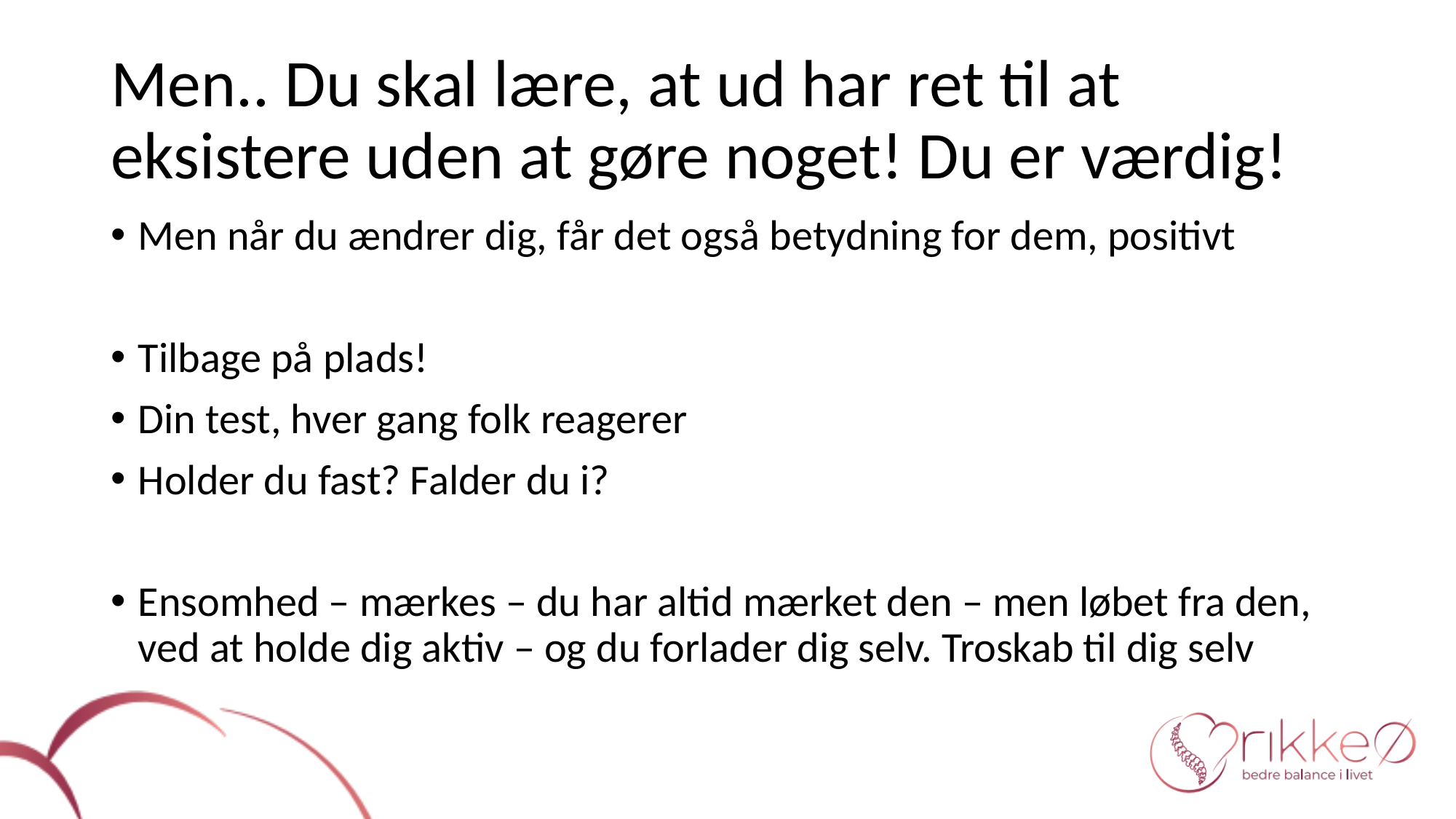

# Men.. Du skal lære, at ud har ret til at eksistere uden at gøre noget! Du er værdig!
Men når du ændrer dig, får det også betydning for dem, positivt

Tilbage på plads!
Din test, hver gang folk reagerer
Holder du fast? Falder du i?

Ensomhed – mærkes – du har altid mærket den – men løbet fra den, ved at holde dig aktiv – og du forlader dig selv. Troskab til dig selv